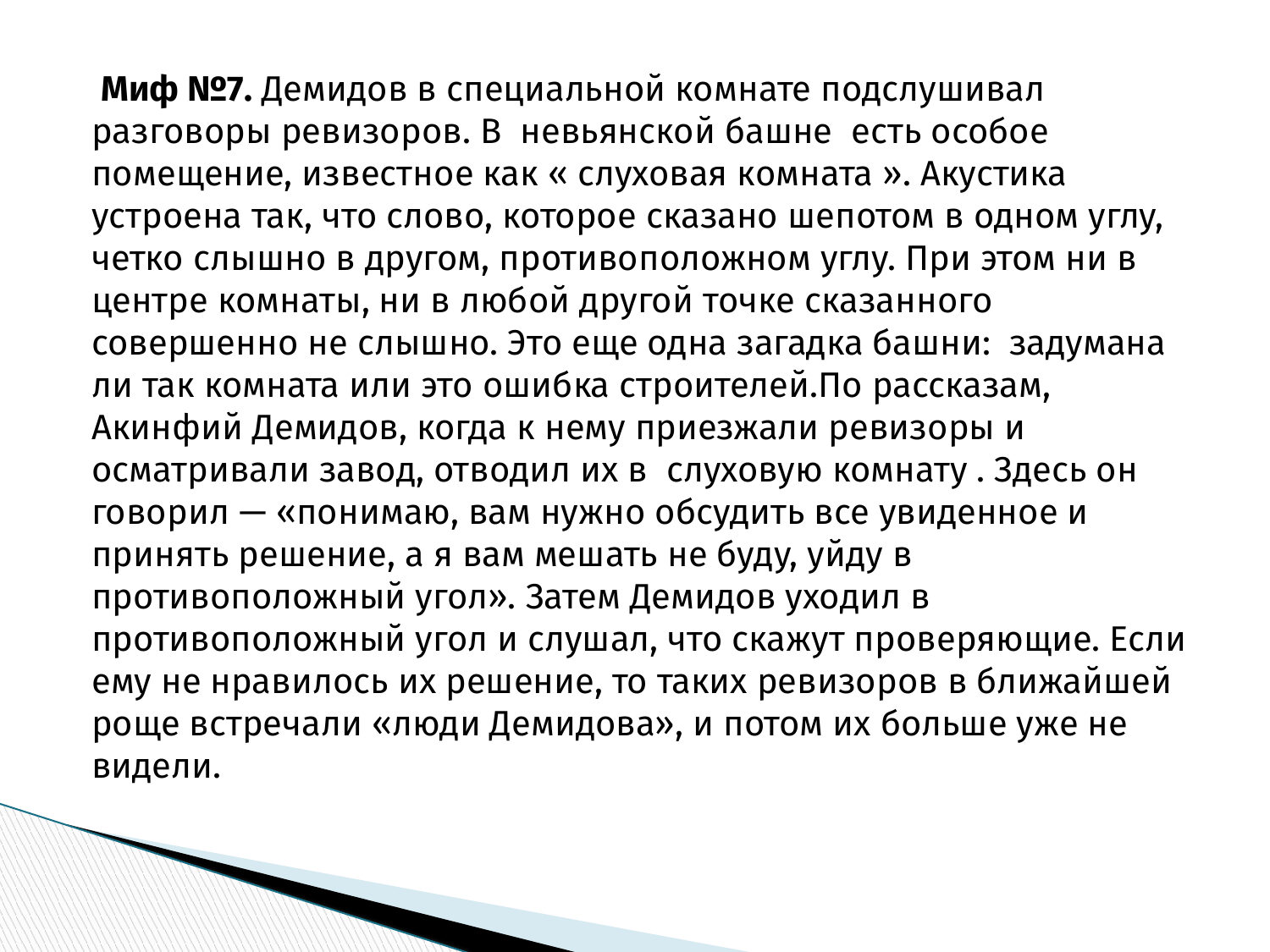

Миф №7. Демидов в специальной комнате подслушивал разговоры ревизоров. В  невьянской башне  есть особое помещение, известное как « слуховая комната ». Акустика устроена так, что слово, которое сказано шепотом в одном углу, четко слышно в другом, противоположном углу. При этом ни в центре комнаты, ни в любой другой точке сказанного совершенно не слышно. Это еще одна загадка башни:  задумана ли так комната или это ошибка строителей.По рассказам, Акинфий Демидов, когда к нему приезжали ревизоры и осматривали завод, отводил их в  слуховую комнату . Здесь он говорил — «понимаю, вам нужно обсудить все увиденное и принять решение, а я вам мешать не буду, уйду в противоположный угол». Затем Демидов уходил в противоположный угол и слушал, что скажут проверяющие. Если ему не нравилось их решение, то таких ревизоров в ближайшей роще встречали «люди Демидова», и потом их больше уже не видели.